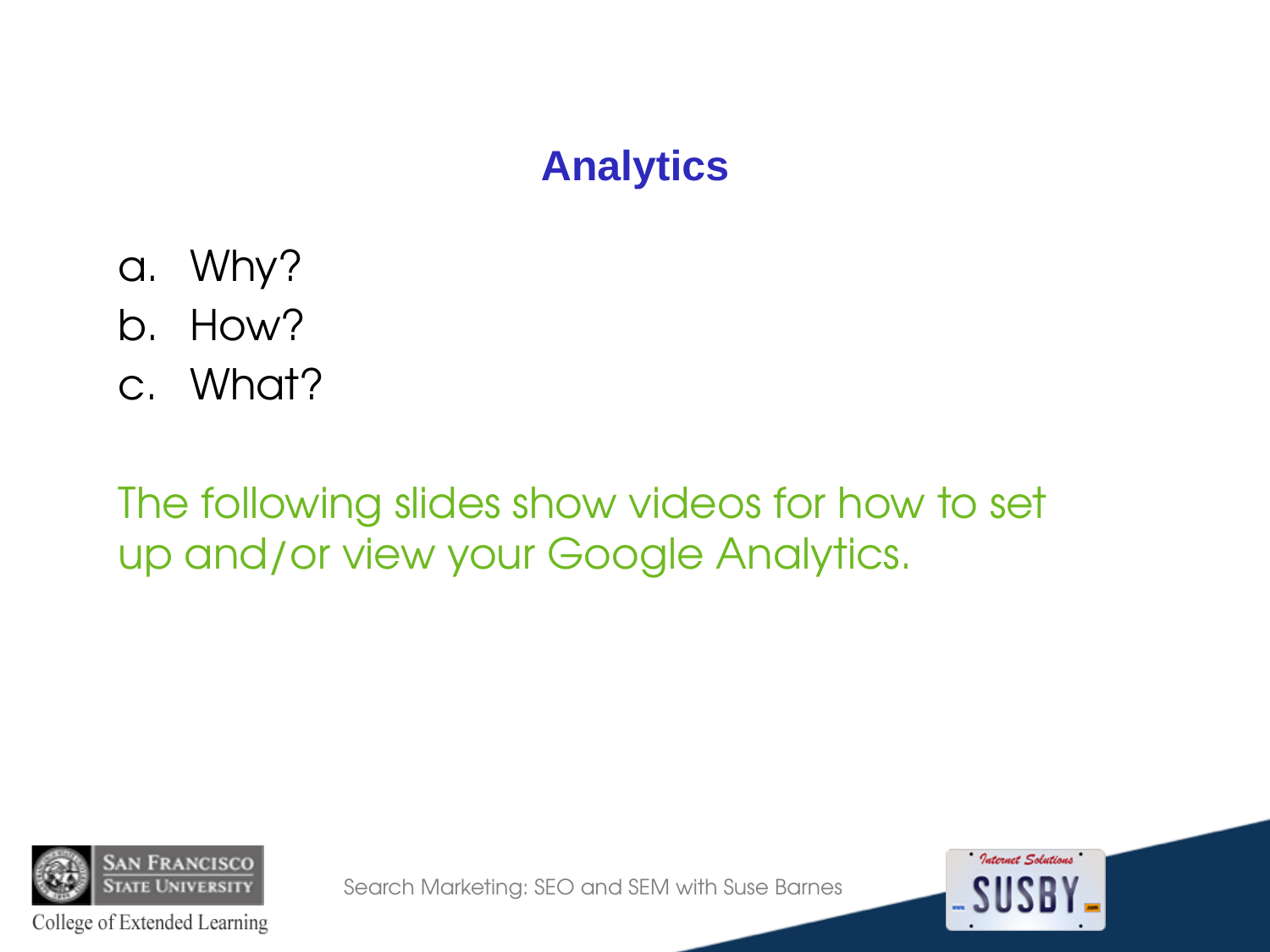

# Analytics
Why?
How?
What?

The following slides show videos for how to set up and/or view your Google Analytics.